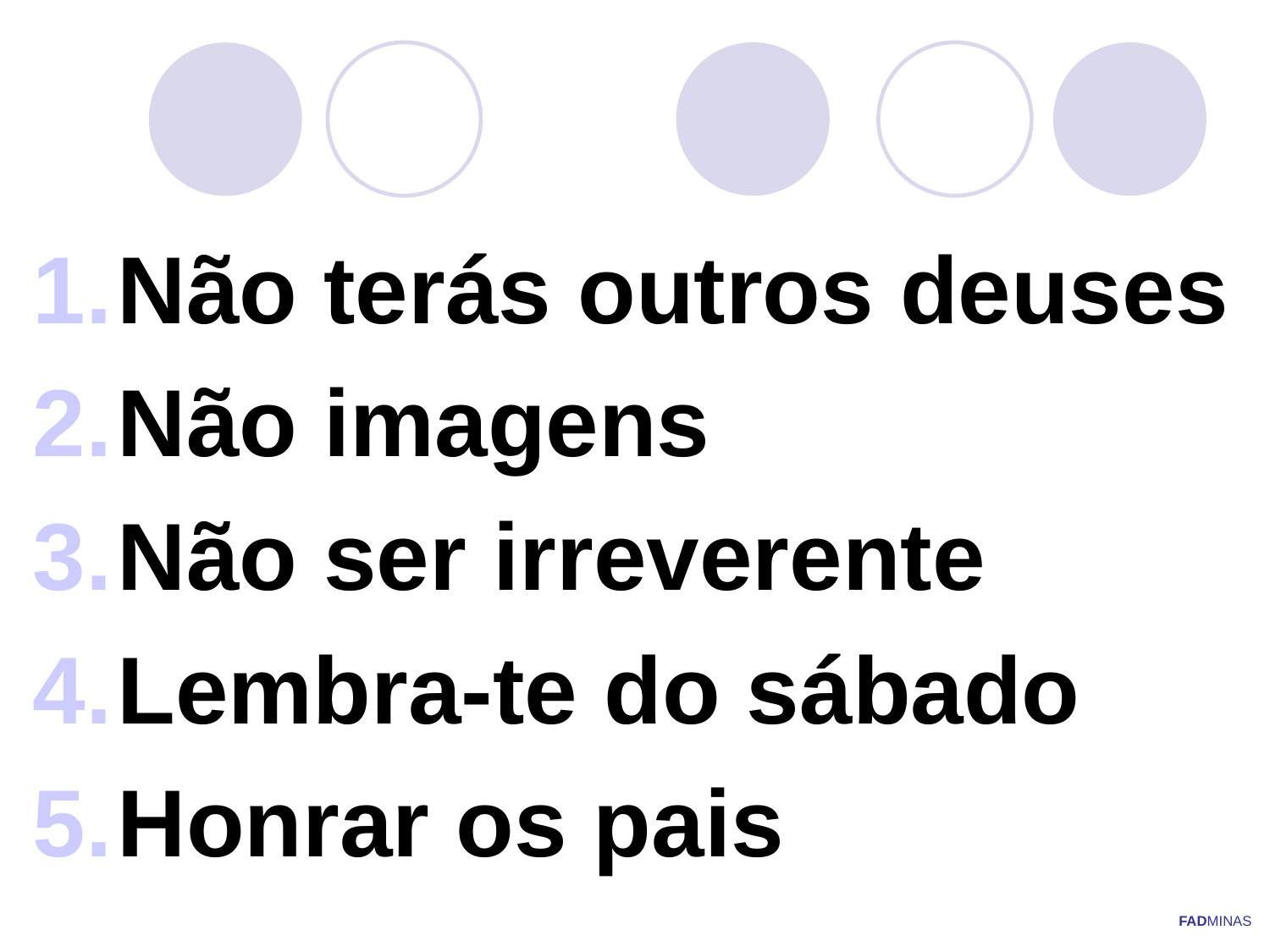

Não terás outros deuses
Não imagens
Não ser irreverente
Lembra-te do sábado
Honrar os pais
FADMINAS